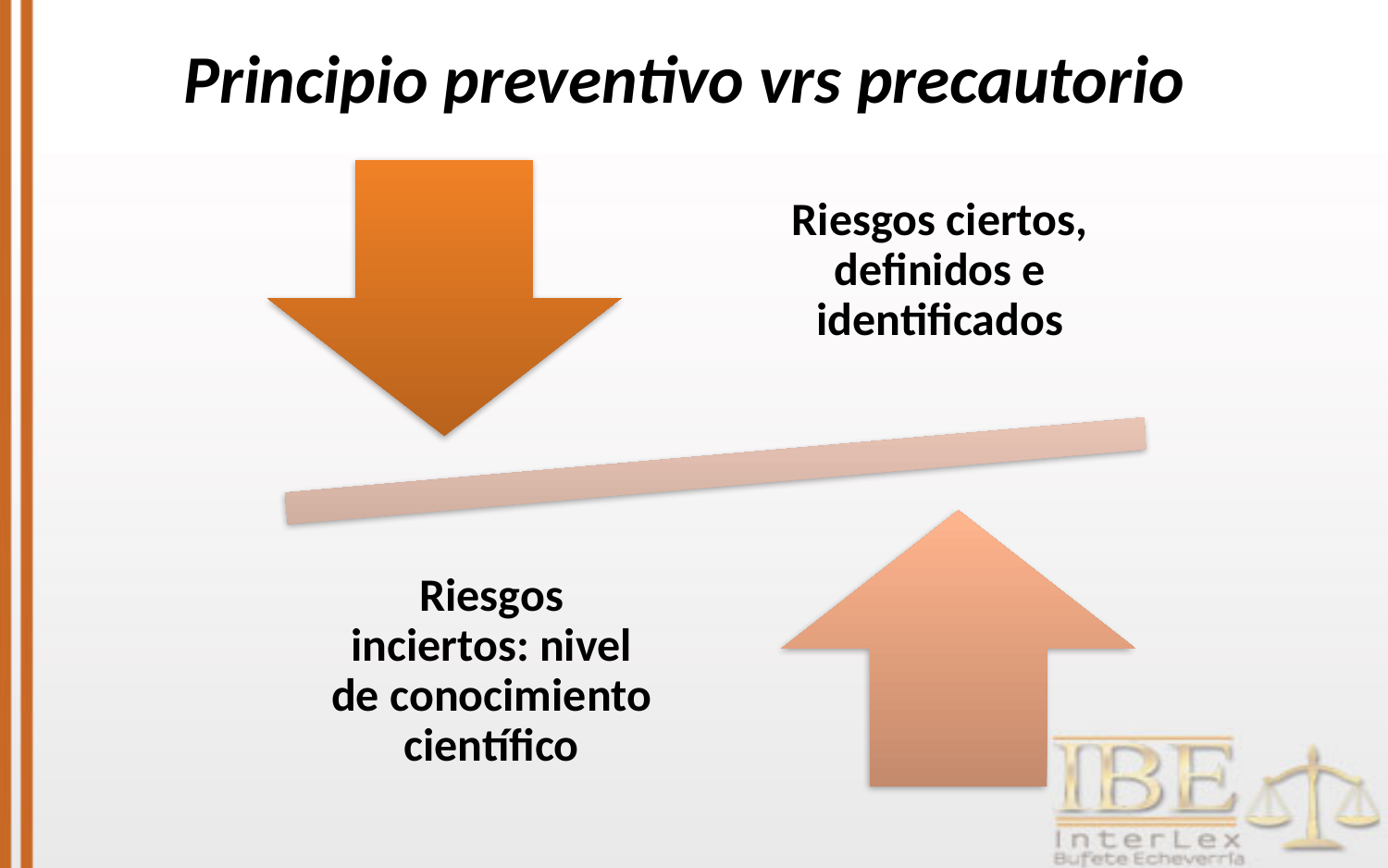

# Principio preventivo vrs precautorio
Riesgos ciertos, definidos e identificados
Riesgos inciertos: nivel de conocimiento científico